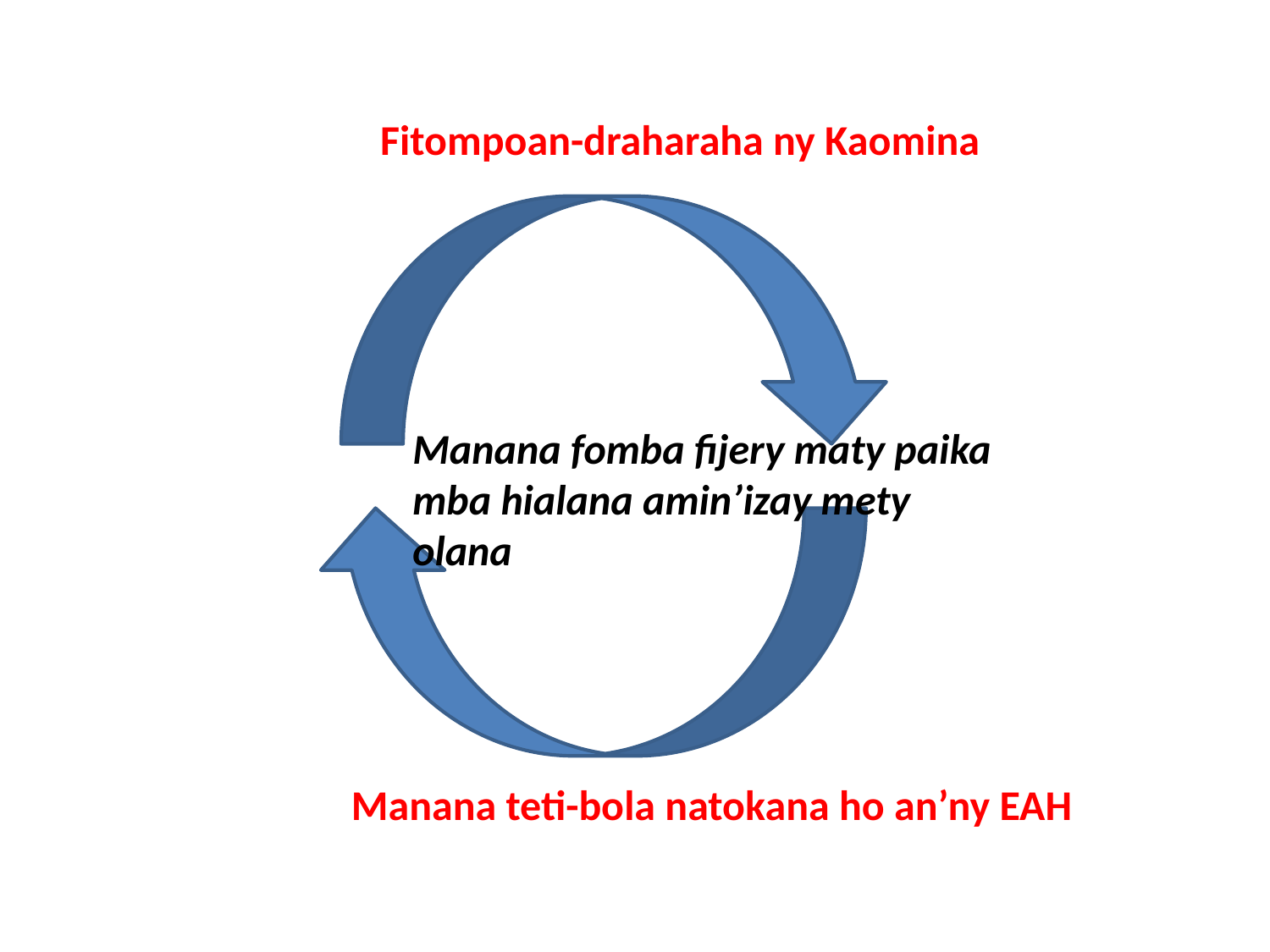

Fitompoan-draharaha ny Kaomina

Manana fomba fijery maty paika mba hialana amin’izay mety olana
Manana teti-bola natokana ho an’ny EAH